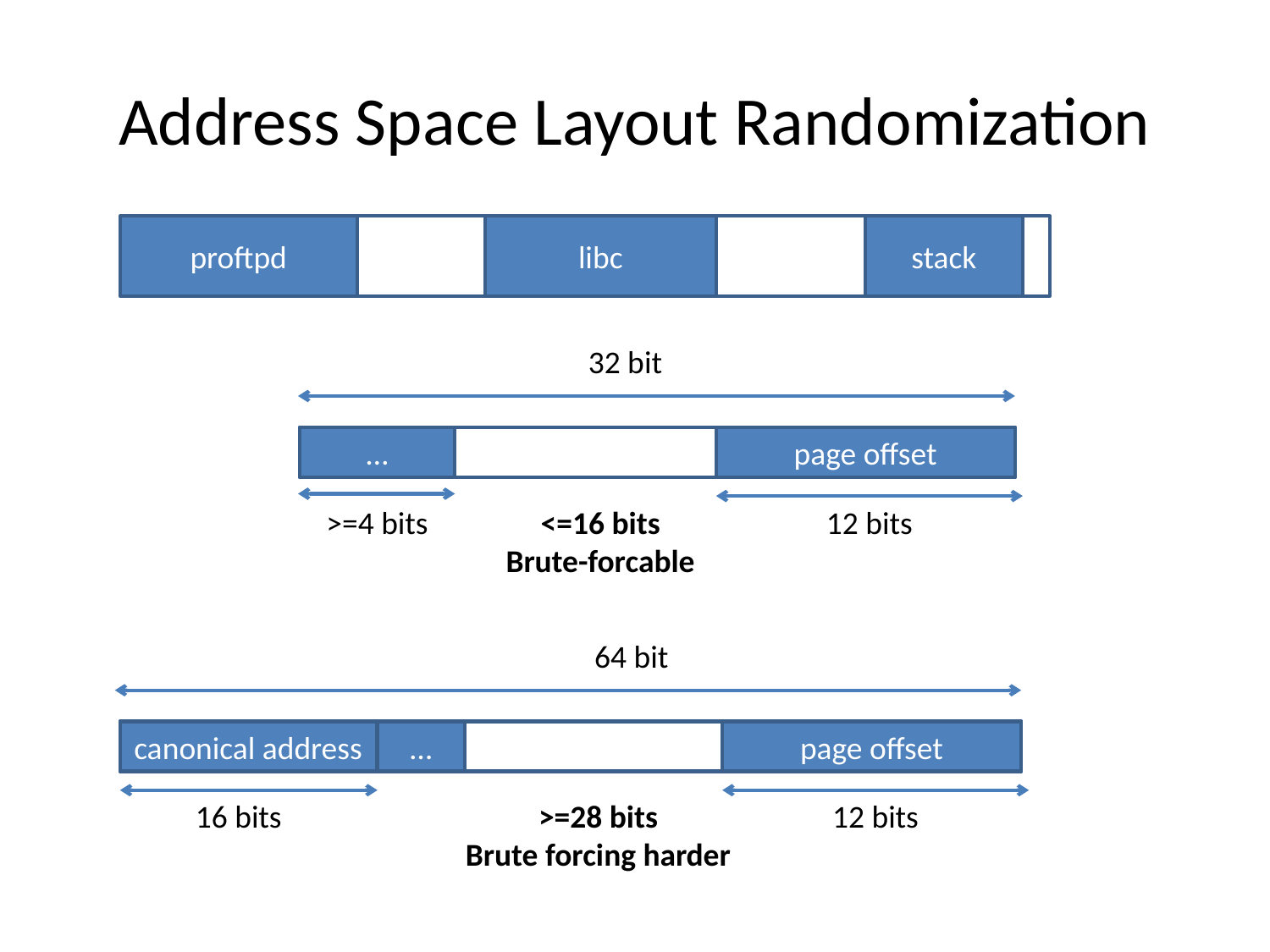

# Address Space Layout Randomization
proftpd

libc

stack
32 bit

…
page offset
>=4 bits
<=16 bits
Brute-forcable
12 bits
64 bit
canonical address

…
page offset
16 bits
>=28 bits
Brute forcing harder
12 bits